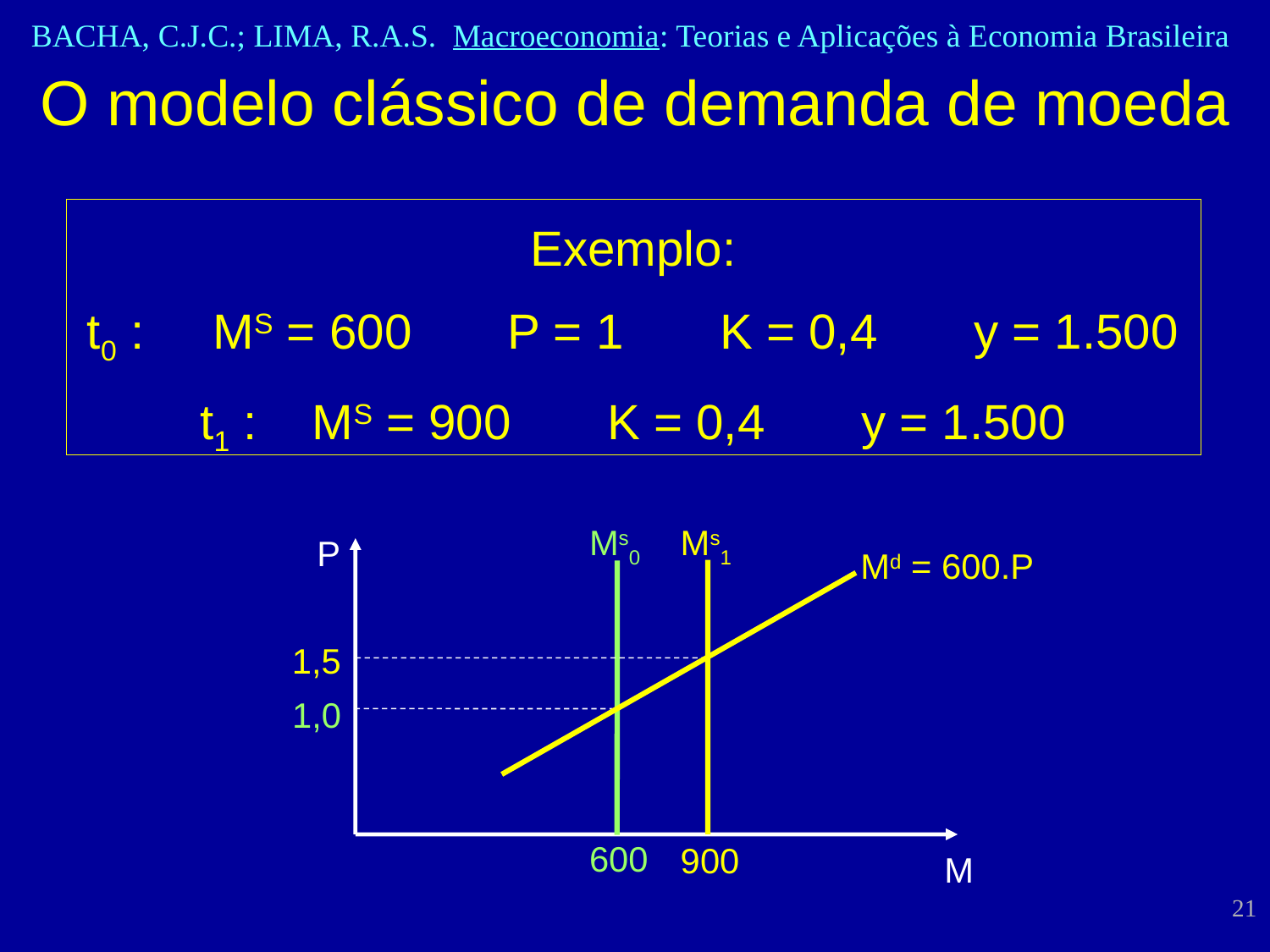

# O modelo clássico de demanda de moeda
Exemplo:
t0 :     MS = 600       P = 1       K = 0,4       y = 1.500
t1 :    MS = 900       K = 0,4       y = 1.500
Ms0
Ms1
P

Md = 600.P

1,5

1,0

600
900

M
21